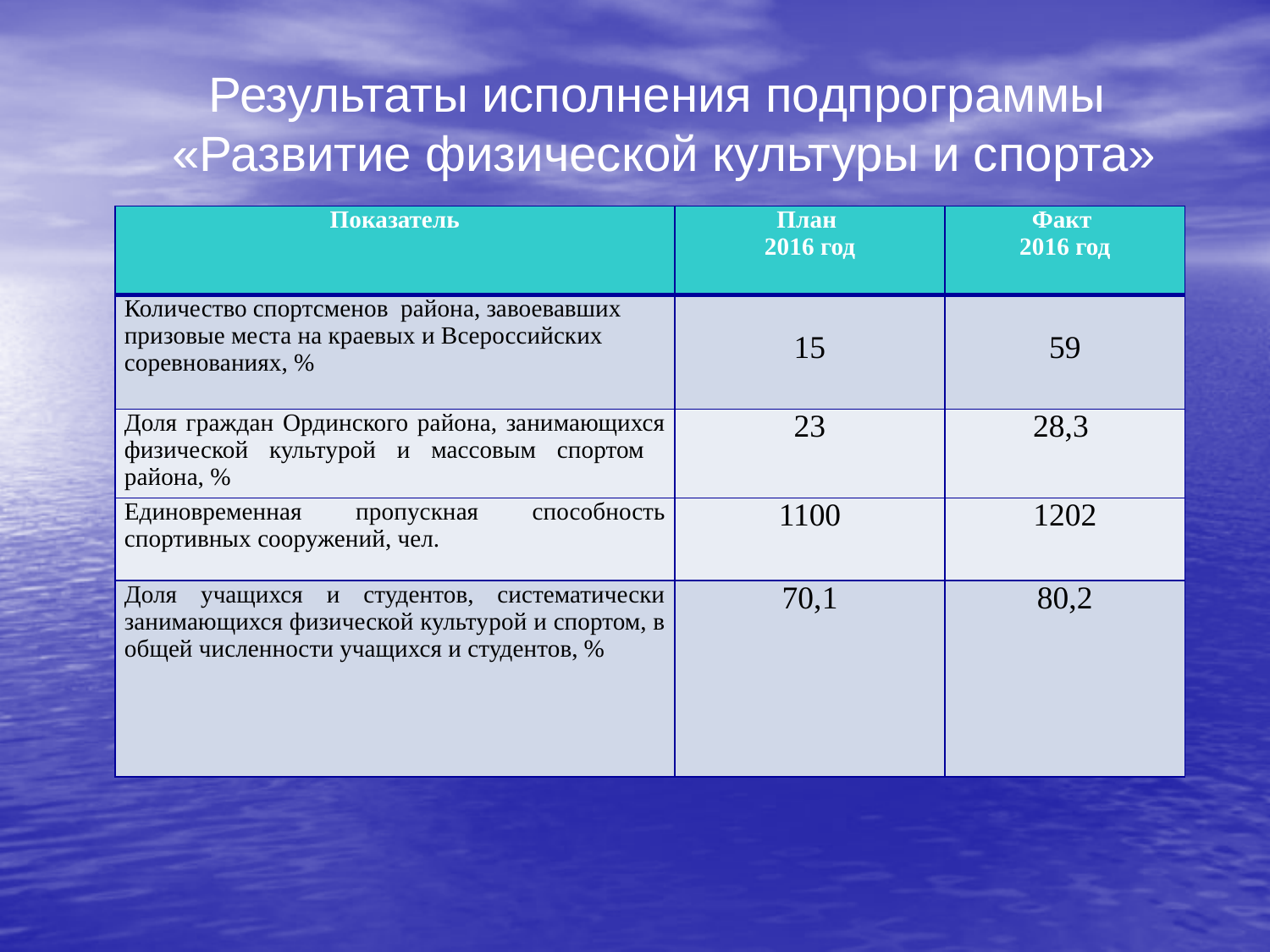

Результаты исполнения подпрограммы
«Развитие физической культуры и спорта»
| Показатель | План 2016 год | Факт 2016 год |
| --- | --- | --- |
| Количество спортсменов района, завоевавших призовые места на краевых и Всероссийских соревнованиях, % | 15 | 59 |
| Доля граждан Ординского района, занимающихся физической культурой и массовым спортом района, % | 23 | 28,3 |
| Единовременная пропускная способность спортивных сооружений, чел. | 1100 | 1202 |
| Доля учащихся и студентов, систематически занимающихся физической культурой и спортом, в общей численности учащихся и студентов, % | 70,1 | 80,2 |